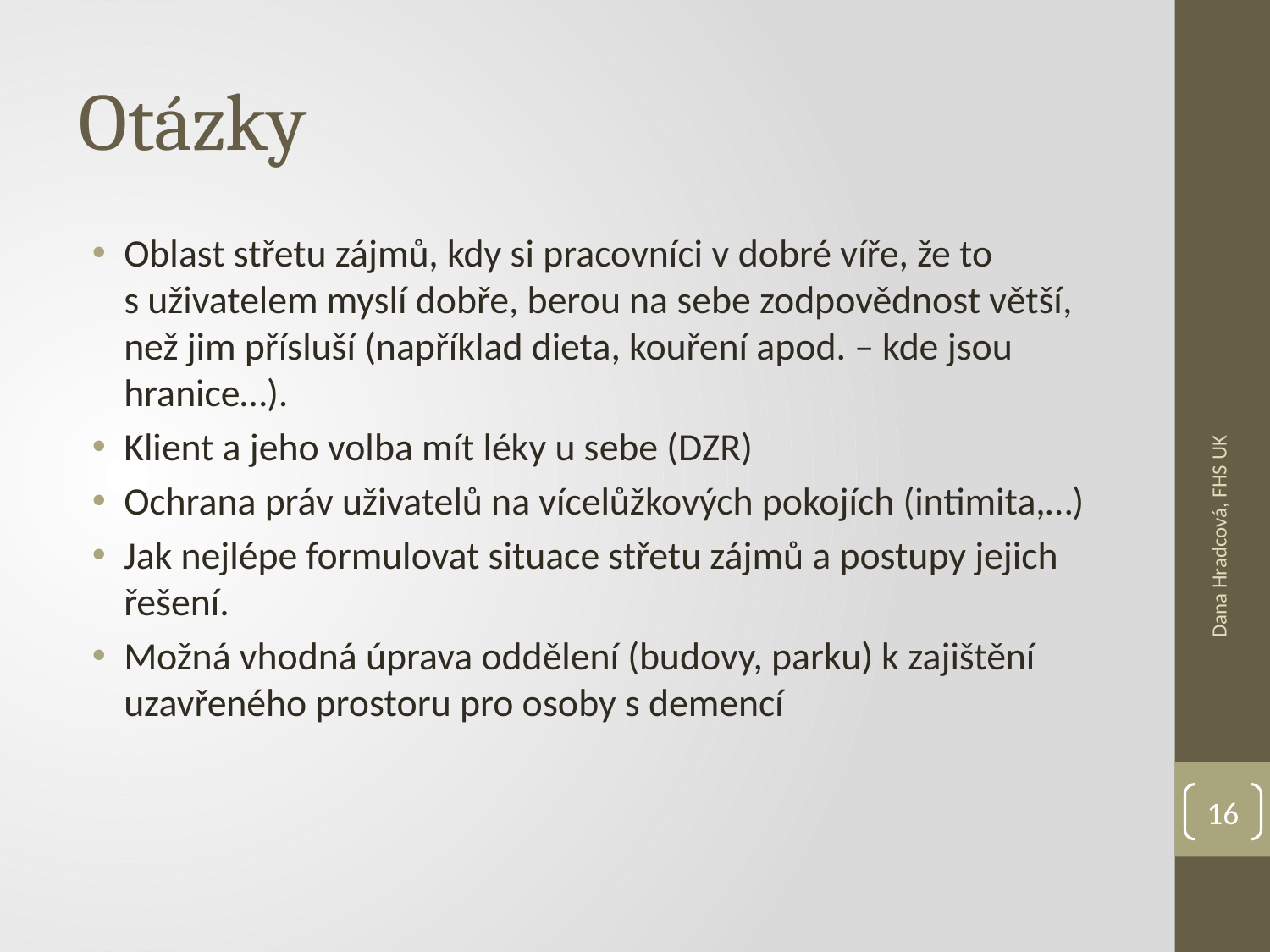

# Otázky
Oblast střetu zájmů, kdy si pracovníci v dobré víře, že to s uživatelem myslí dobře, berou na sebe zodpovědnost větší, než jim přísluší (například dieta, kouření apod. – kde jsou hranice…).
Klient a jeho volba mít léky u sebe (DZR)
Ochrana práv uživatelů na vícelůžkových pokojích (intimita,…)
Jak nejlépe formulovat situace střetu zájmů a postupy jejich řešení.
Možná vhodná úprava oddělení (budovy, parku) k zajištění uzavřeného prostoru pro osoby s demencí
Dana Hradcová, FHS UK
16